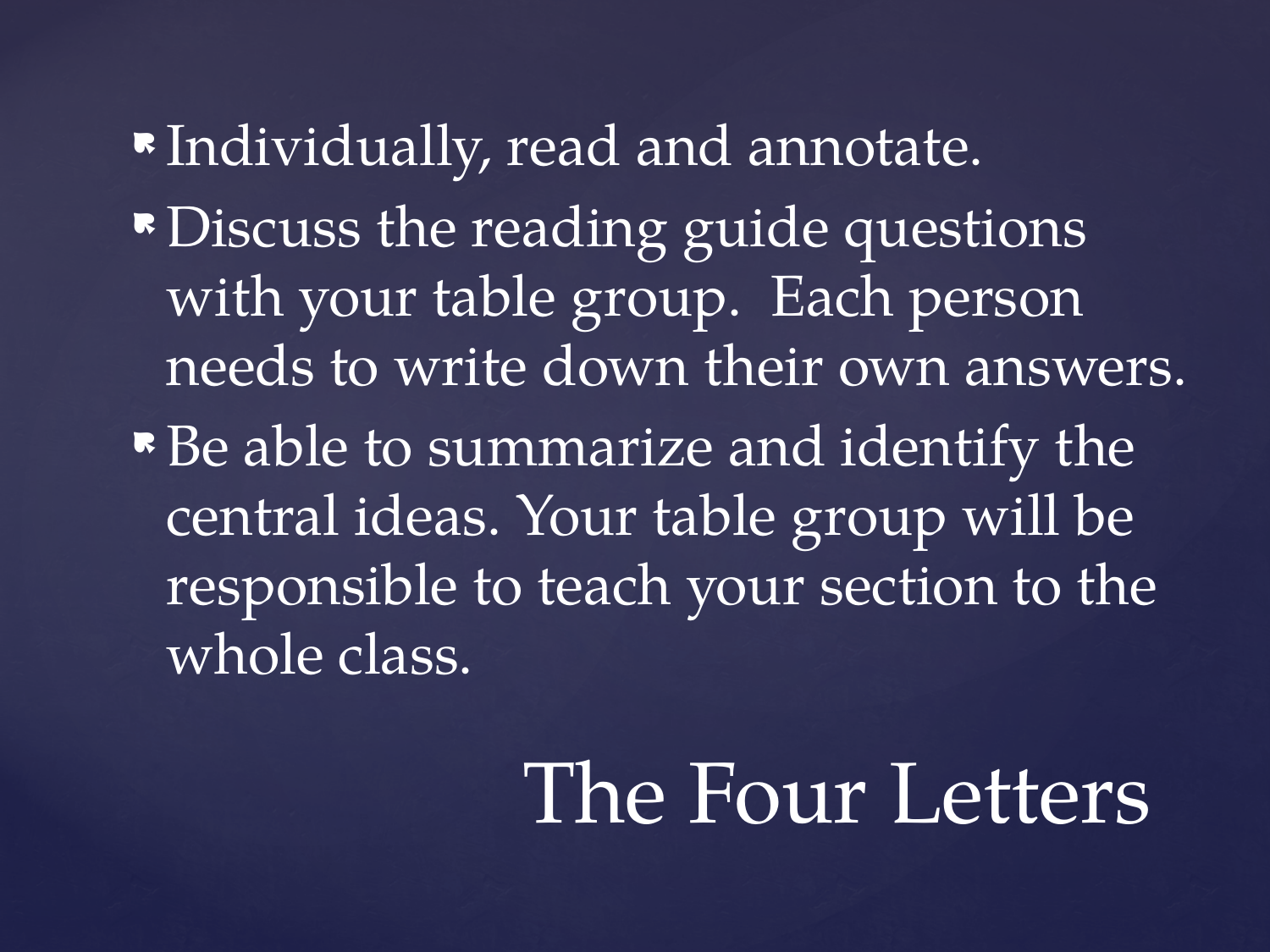

Individually, read and annotate.
Discuss the reading guide questions with your table group.  Each person needs to write down their own answers.
Be able to summarize and identify the central ideas. Your table group will be responsible to teach your section to the whole class.
# The Four Letters